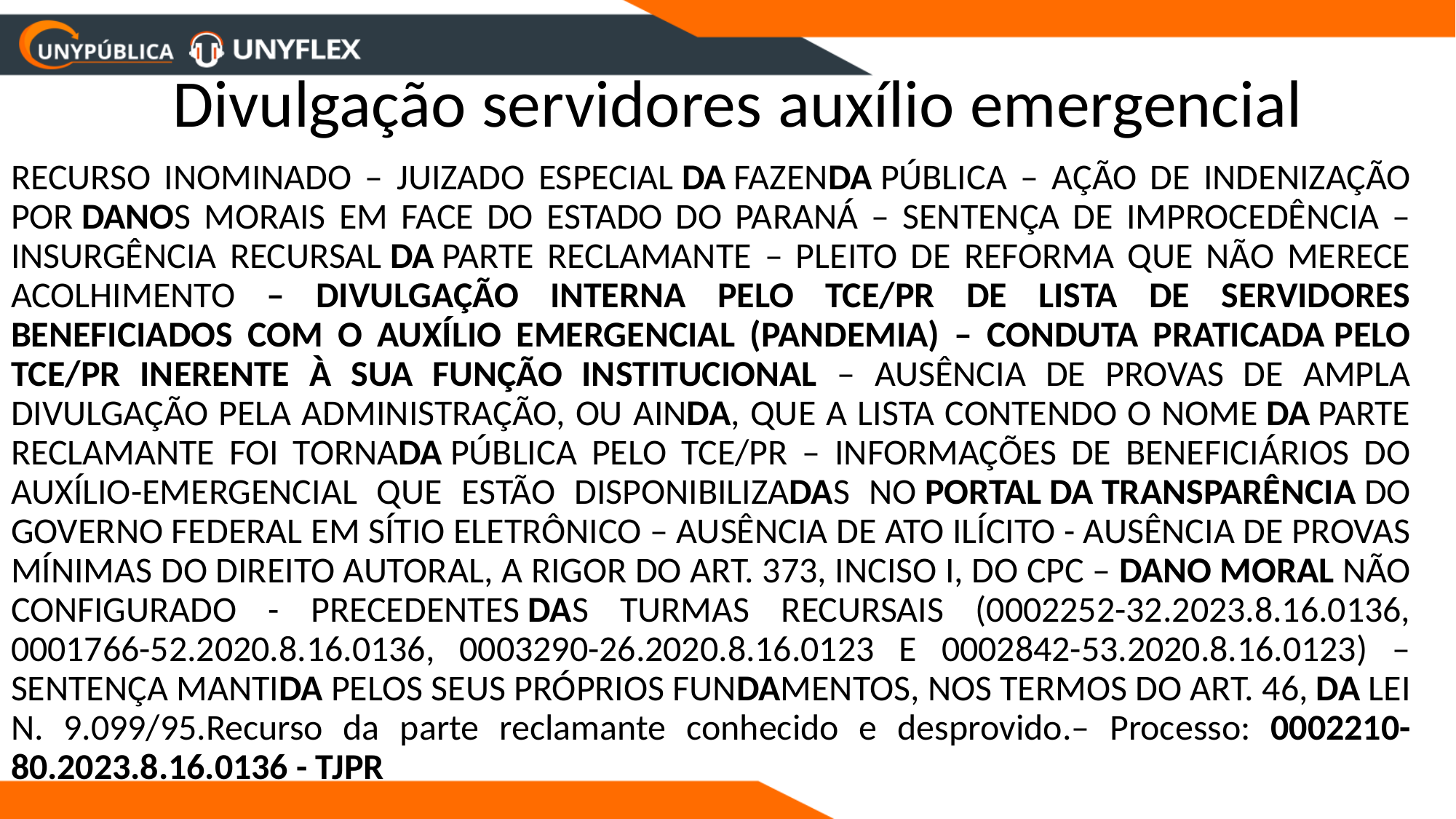

# Divulgação servidores auxílio emergencial
RECURSO INOMINADO – JUIZADO ESPECIAL DA FAZENDA PÚBLICA – AÇÃO DE INDENIZAÇÃO POR DANOS MORAIS EM FACE DO ESTADO DO PARANÁ – SENTENÇA DE IMPROCEDÊNCIA – INSURGÊNCIA RECURSAL DA PARTE RECLAMANTE – PLEITO DE REFORMA QUE NÃO MERECE ACOLHIMENTO – DIVULGAÇÃO INTERNA PELO TCE/PR DE LISTA DE SERVIDORES BENEFICIADOS COM O AUXÍLIO EMERGENCIAL (PANDEMIA) – CONDUTA PRATICADA PELO TCE/PR INERENTE À SUA FUNÇÃO INSTITUCIONAL – AUSÊNCIA DE PROVAS DE AMPLA DIVULGAÇÃO PELA ADMINISTRAÇÃO, OU AINDA, QUE A LISTA CONTENDO O NOME DA PARTE RECLAMANTE FOI TORNADA PÚBLICA PELO TCE/PR – INFORMAÇÕES DE BENEFICIÁRIOS DO AUXÍLIO-EMERGENCIAL QUE ESTÃO DISPONIBILIZADAS NO PORTAL DA TRANSPARÊNCIA DO GOVERNO FEDERAL EM SÍTIO ELETRÔNICO – AUSÊNCIA DE ATO ILÍCITO - AUSÊNCIA DE PROVAS MÍNIMAS DO DIREITO AUTORAL, A RIGOR DO ART. 373, INCISO I, DO CPC – DANO MORAL NÃO CONFIGURADO - PRECEDENTES DAS TURMAS RECURSAIS (0002252-32.2023.8.16.0136, 0001766-52.2020.8.16.0136, 0003290-26.2020.8.16.0123 E 0002842-53.2020.8.16.0123) – SENTENÇA MANTIDA PELOS SEUS PRÓPRIOS FUNDAMENTOS, NOS TERMOS DO ART. 46, DA LEI N. 9.099/95.Recurso da parte reclamante conhecido e desprovido.– Processo: 0002210-80.2023.8.16.0136 - TJPR